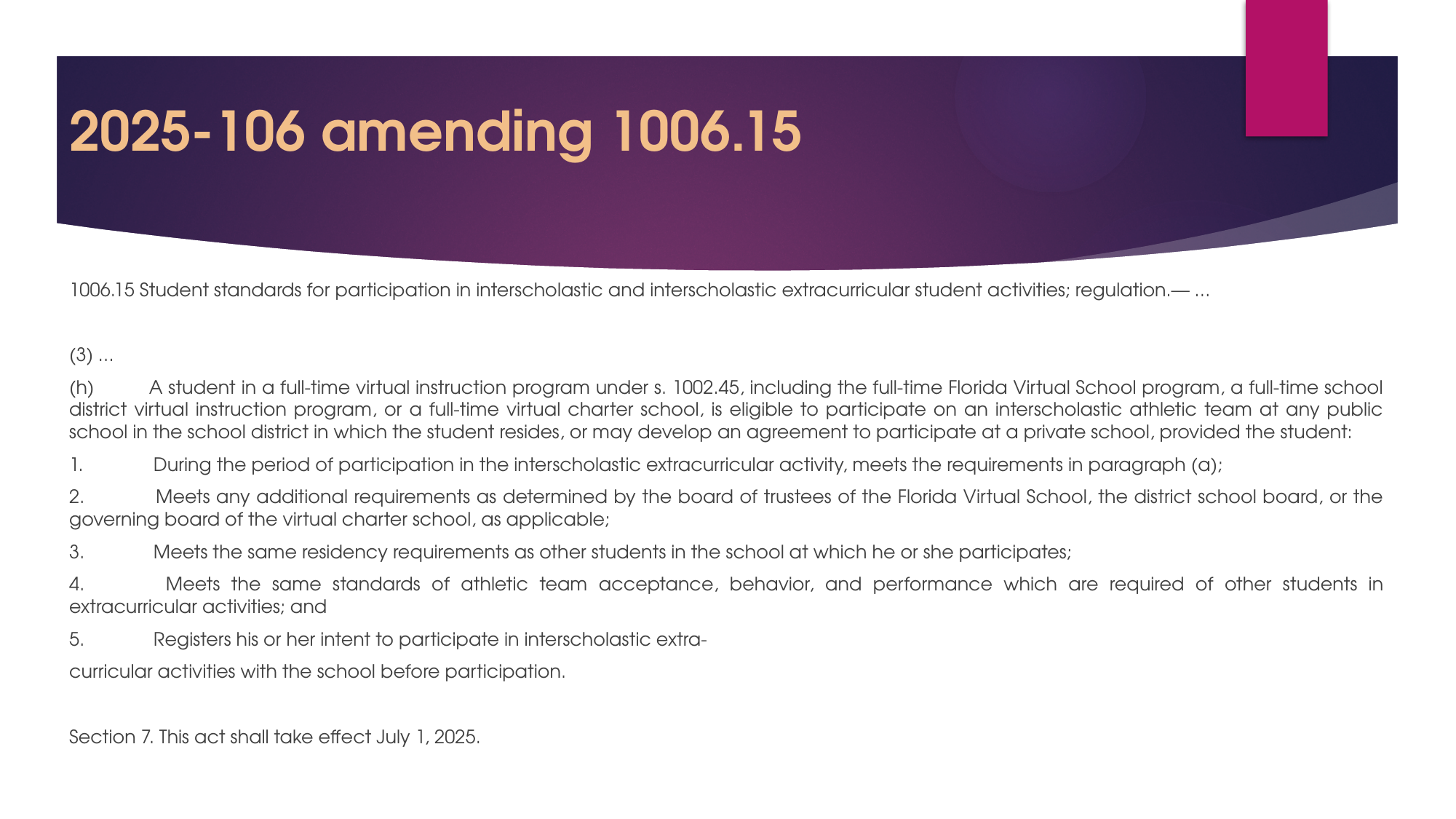

# 2025-106 amending 1006.15
1006.15 Student standards for participation in interscholastic and interscholastic extracurricular student activities; regulation.— …

(3) …
(h)	 A student in a full-time virtual instruction program under s. 1002.45, including the full-time Florida Virtual School program, a full-time school district virtual instruction program, or a full-time virtual charter school, is eligible to participate on an interscholastic athletic team at any public school in the school district in which the student resides, or may develop an agreement to participate at a private school, provided the student:
1.	  During the period of participation in the interscholastic extracurricular activity, meets the requirements in paragraph (a);
2.	  Meets any additional requirements as determined by the board of trustees of the Florida Virtual School, the district school board, or the governing board of the virtual charter school, as applicable;
3.	  Meets the same residency requirements as other students in the school at which he or she participates;
4.	  Meets the same standards of athletic team acceptance, behavior, and performance which are required of other students in extracurricular activities; and
5.	  Registers his or her intent to participate in interscholastic extra-
curricular activities with the school before participation.

Section 7. This act shall take effect July 1, 2025.